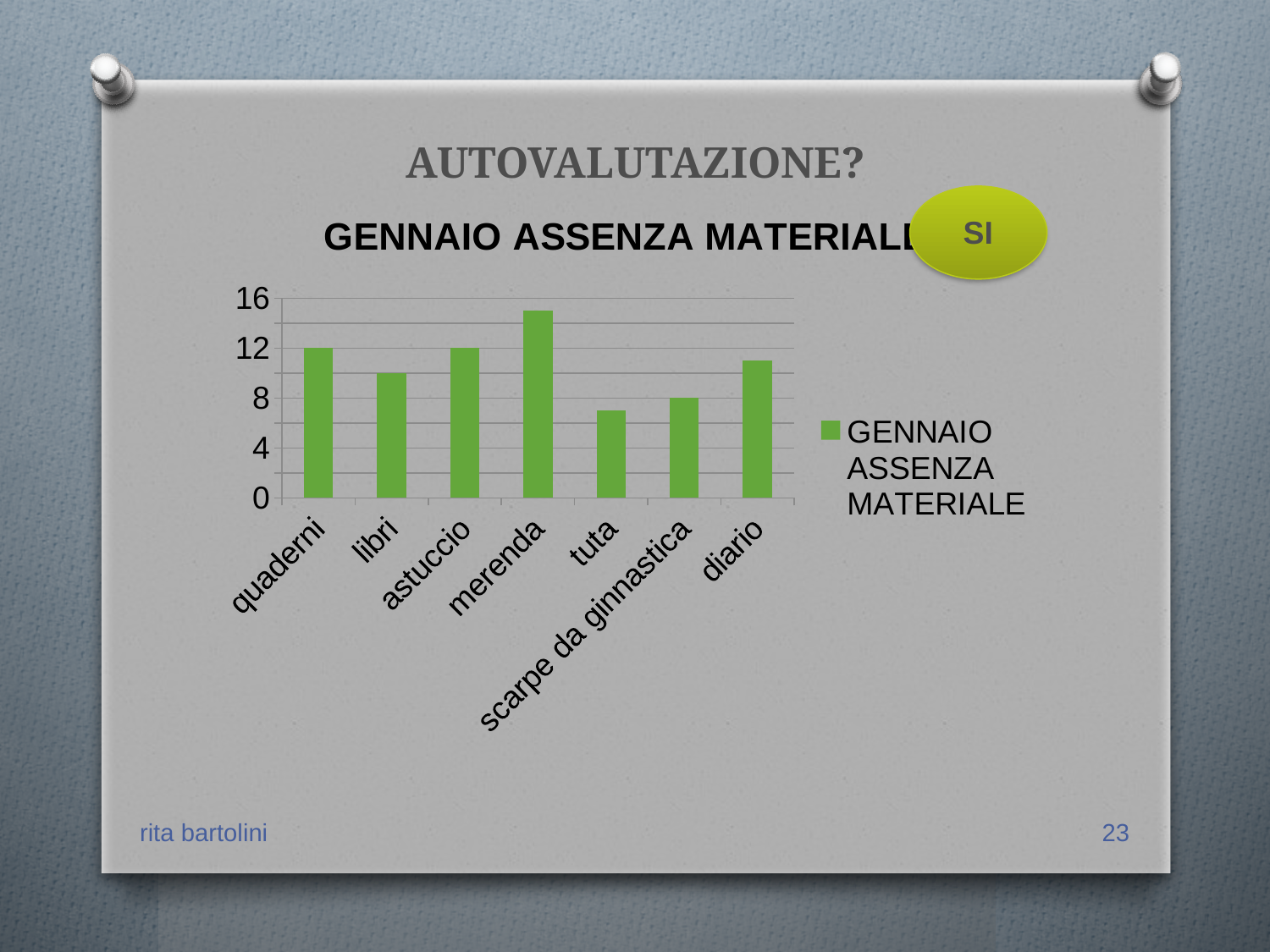

# AUTOVALUTAZIONE?

### Chart: GENNAIO ASSENZA MATERIALE

| Category | GENNAIO ASSENZA MATERIALE |
|---|---|
| quaderni | 12.0 |
| libri | 10.0 |
| astuccio | 12.0 |
| merenda | 15.0 |
| tuta | 7.0 |
| scarpe da ginnastica | 8.0 |
| diario | 11.0 |
rita bartolini
23